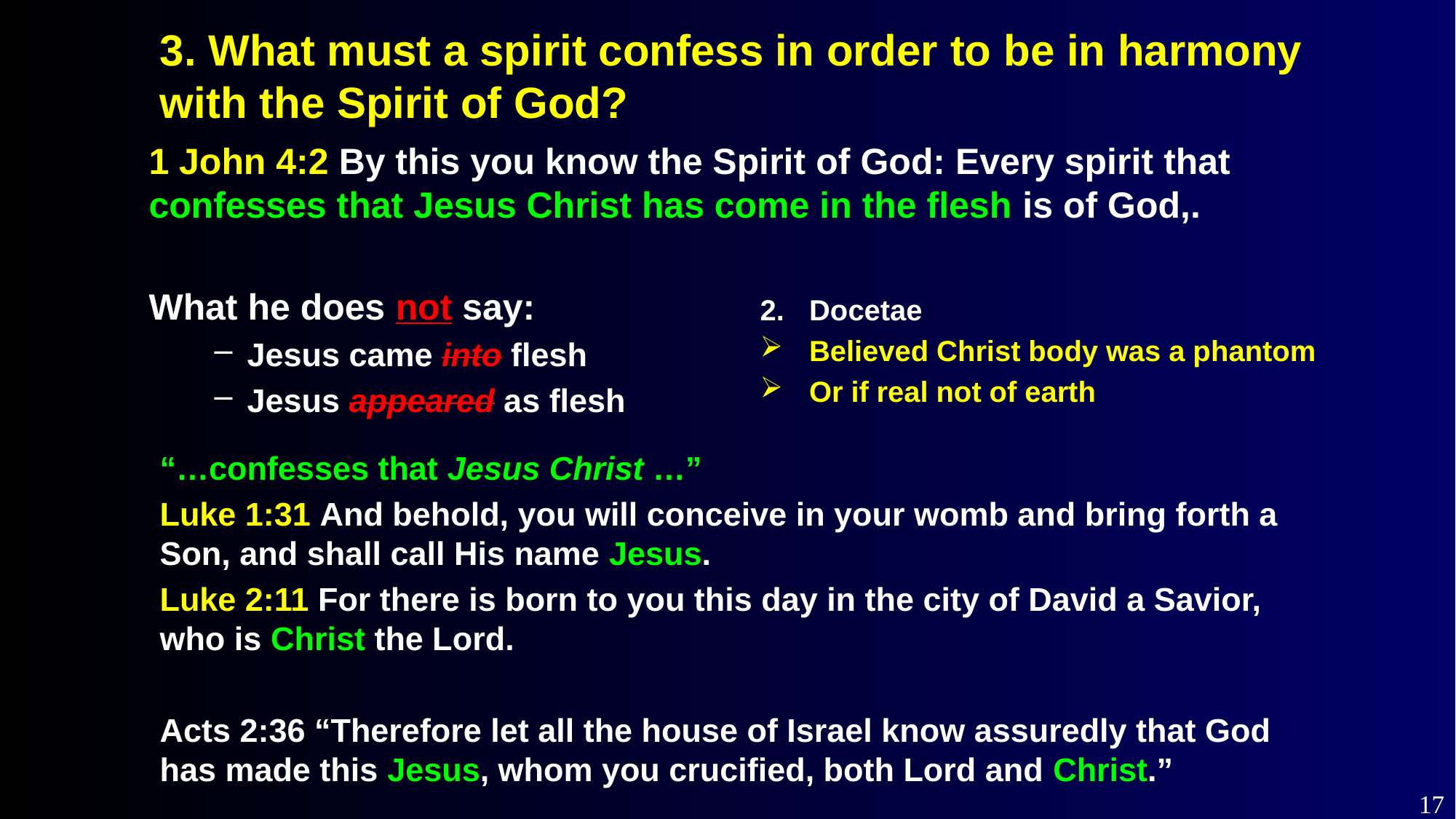

3. What must a spirit confess in order to be in harmony with the Spirit of God?

1 John 4:2 By this you know the Spirit of God: Every spirit that confesses that Jesus Christ has come in the flesh is of God,.

What he does not say:
Jesus came into flesh
Jesus appeared as flesh

Docetae
Believed Christ body was a phantom
Or if real not of earth

“…confesses that Jesus Christ …”
Luke 1:31 And behold, you will conceive in your womb and bring forth a Son, and shall call His name Jesus.
Luke 2:11 For there is born to you this day in the city of David a Savior, who is Christ the Lord.

Acts 2:36 “Therefore let all the house of Israel know assuredly that God has made this Jesus, whom you crucified, both Lord and Christ.”

17